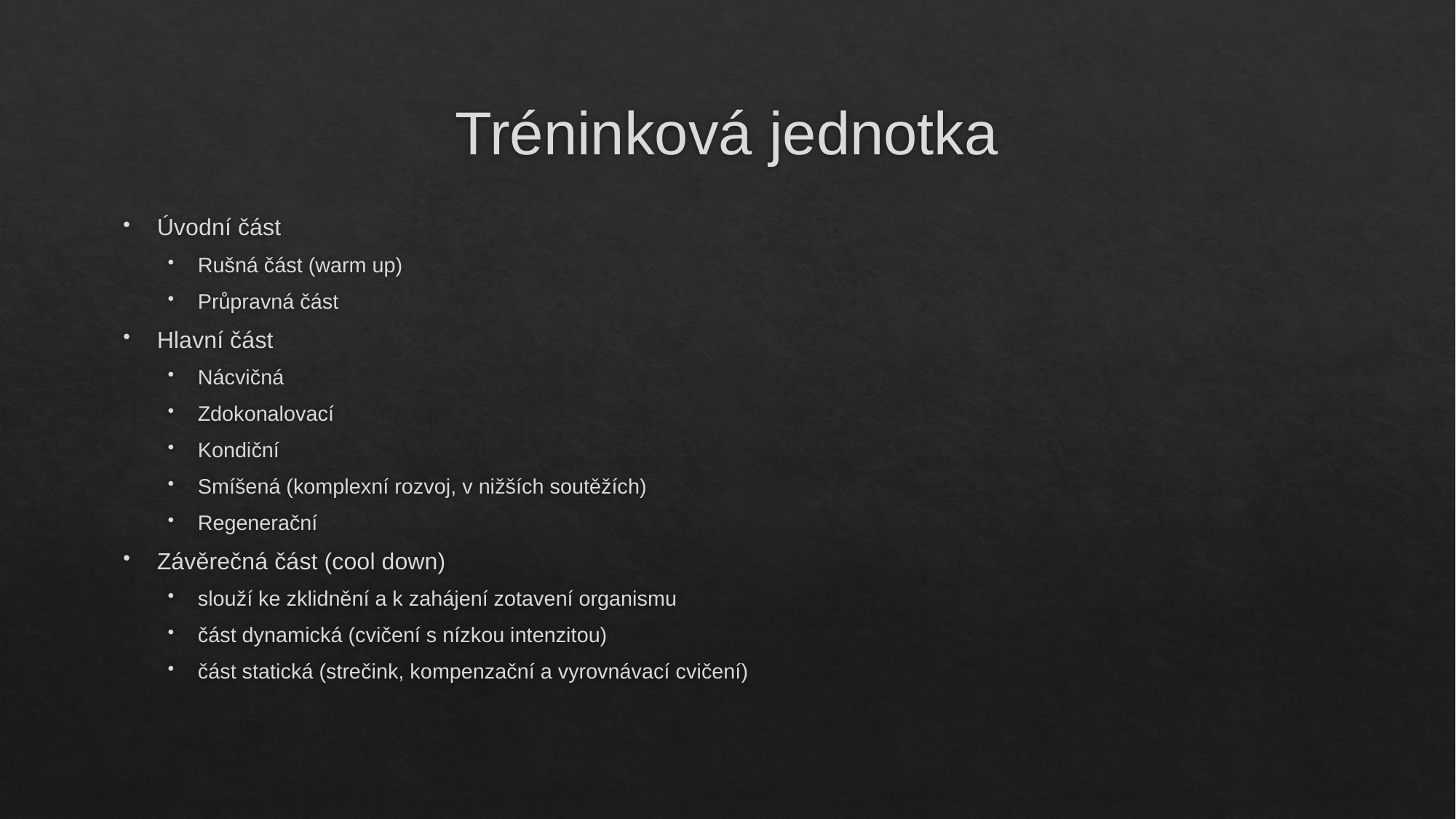

# Tréninková jednotka
Úvodní část
Rušná část (warm up)
Průpravná část
Hlavní část
Nácvičná
Zdokonalovací
Kondiční
Smíšená (komplexní rozvoj, v nižších soutěžích)
Regenerační
Závěrečná část (cool down)
slouží ke zklidnění a k zahájení zotavení organismu
část dynamická (cvičení s nízkou intenzitou)
část statická (strečink, kompenzační a vyrovnávací cvičení)